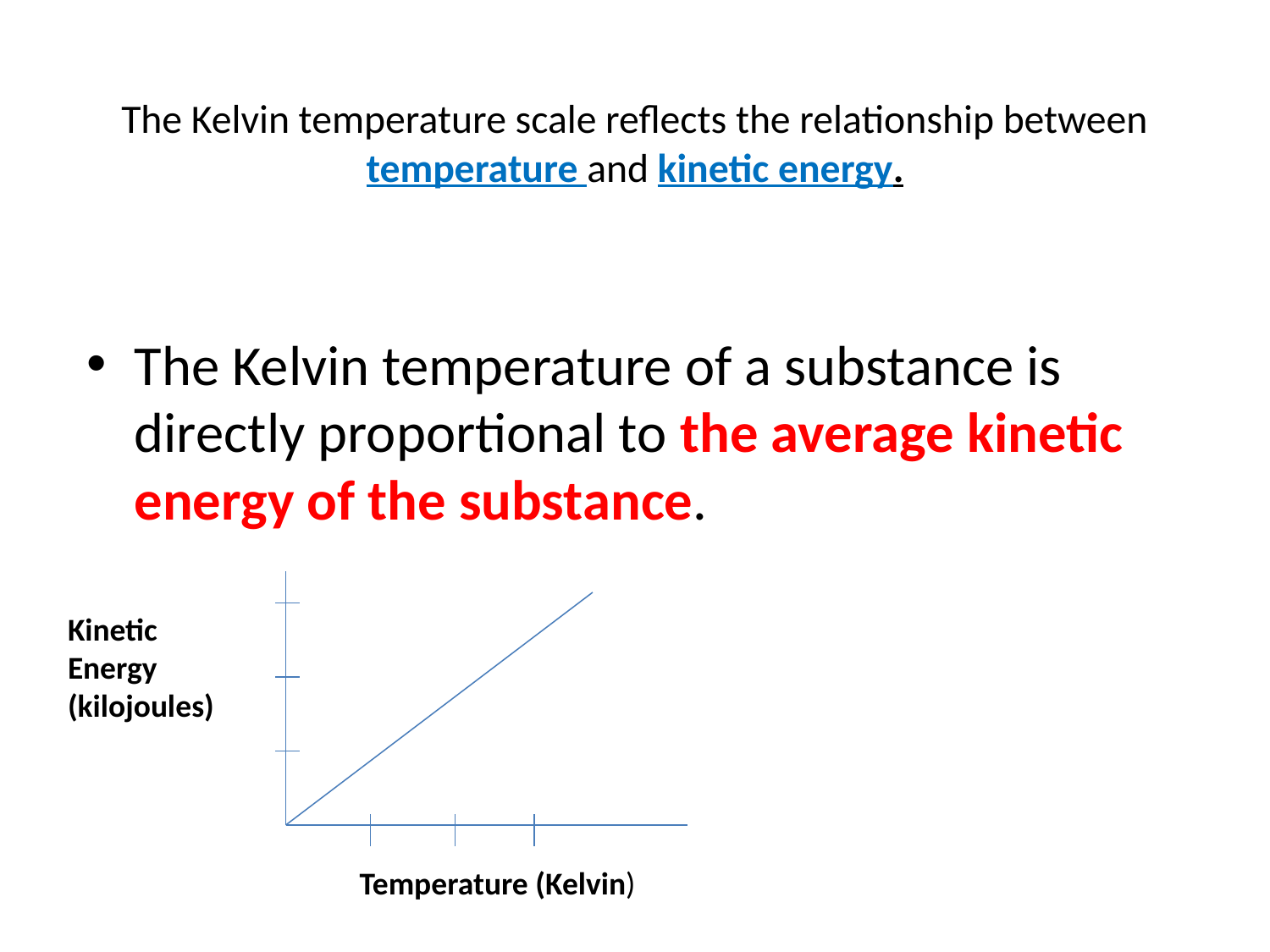

# The Kelvin temperature scale reflects the relationship between temperature and kinetic energy.

The Kelvin temperature of a substance is directly proportional to the average kinetic energy of the substance.

Kinetic
Energy
(kilojoules)
Temperature (Kelvin)